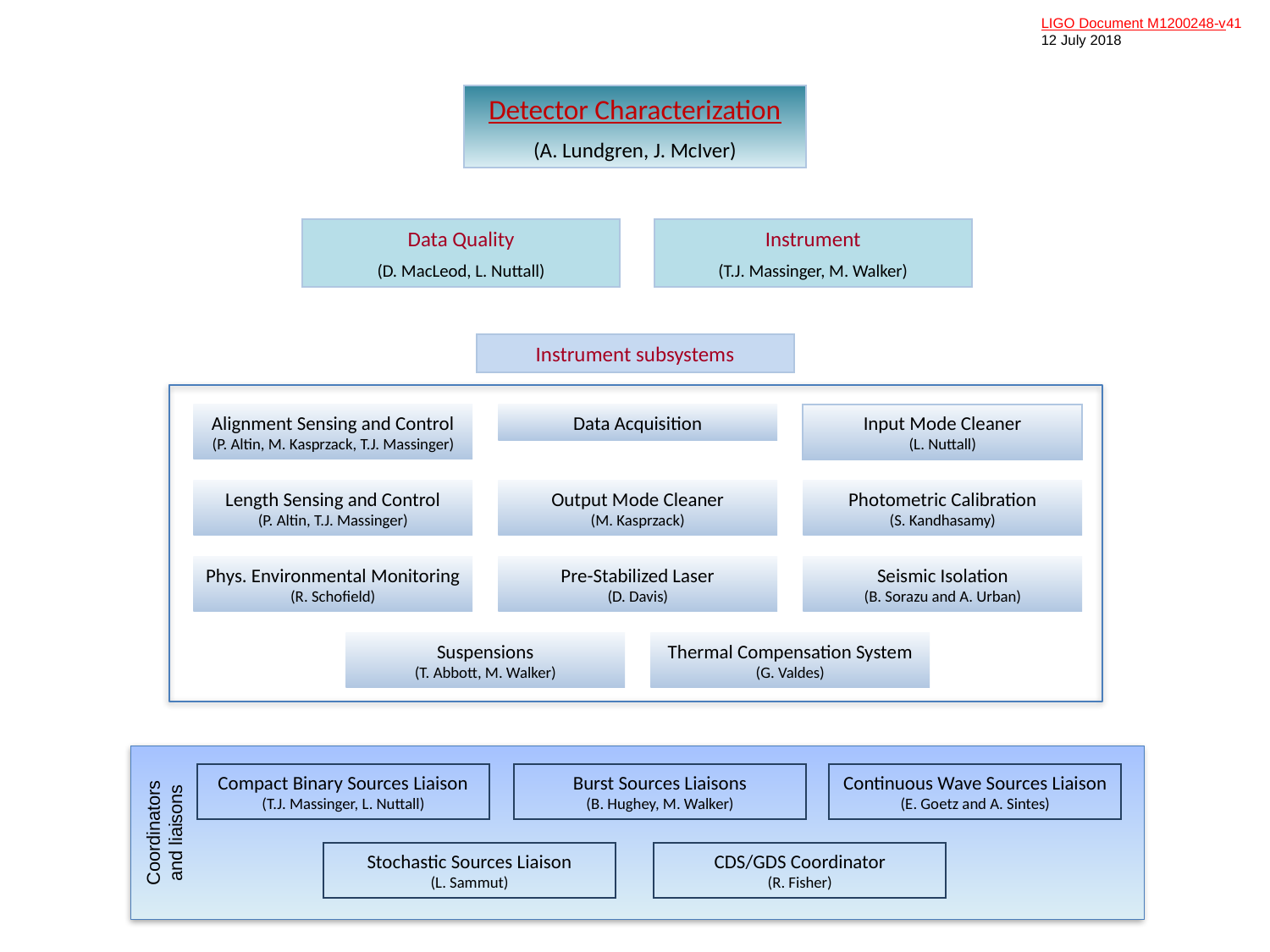

Detector Characterization
(A. Lundgren, J. McIver)
Instrument
(T.J. Massinger, M. Walker)
Data Quality
(D. MacLeod, L. Nuttall)
Instrument subsystems

Alignment Sensing and Control
(P. Altin, M. Kasprzack, T.J. Massinger)
Data Acquisition
Input Mode Cleaner
(L. Nuttall)
Length Sensing and Control
(P. Altin, T.J. Massinger)
Output Mode Cleaner
(M. Kasprzack)
Photometric Calibration
(S. Kandhasamy)
Phys. Environmental Monitoring
(R. Schofield)
Pre-Stabilized Laser
(D. Davis)
Seismic Isolation
(B. Sorazu and A. Urban)
Suspensions
(T. Abbott, M. Walker)
Thermal Compensation System
(G. Valdes)

Burst Sources Liaisons
(B. Hughey, M. Walker)
Compact Binary Sources Liaison
(T.J. Massinger, L. Nuttall)
Continuous Wave Sources Liaison
(E. Goetz and A. Sintes)
Coordinators
and liaisons
Stochastic Sources Liaison
(L. Sammut)
CDS/GDS Coordinator
(R. Fisher)